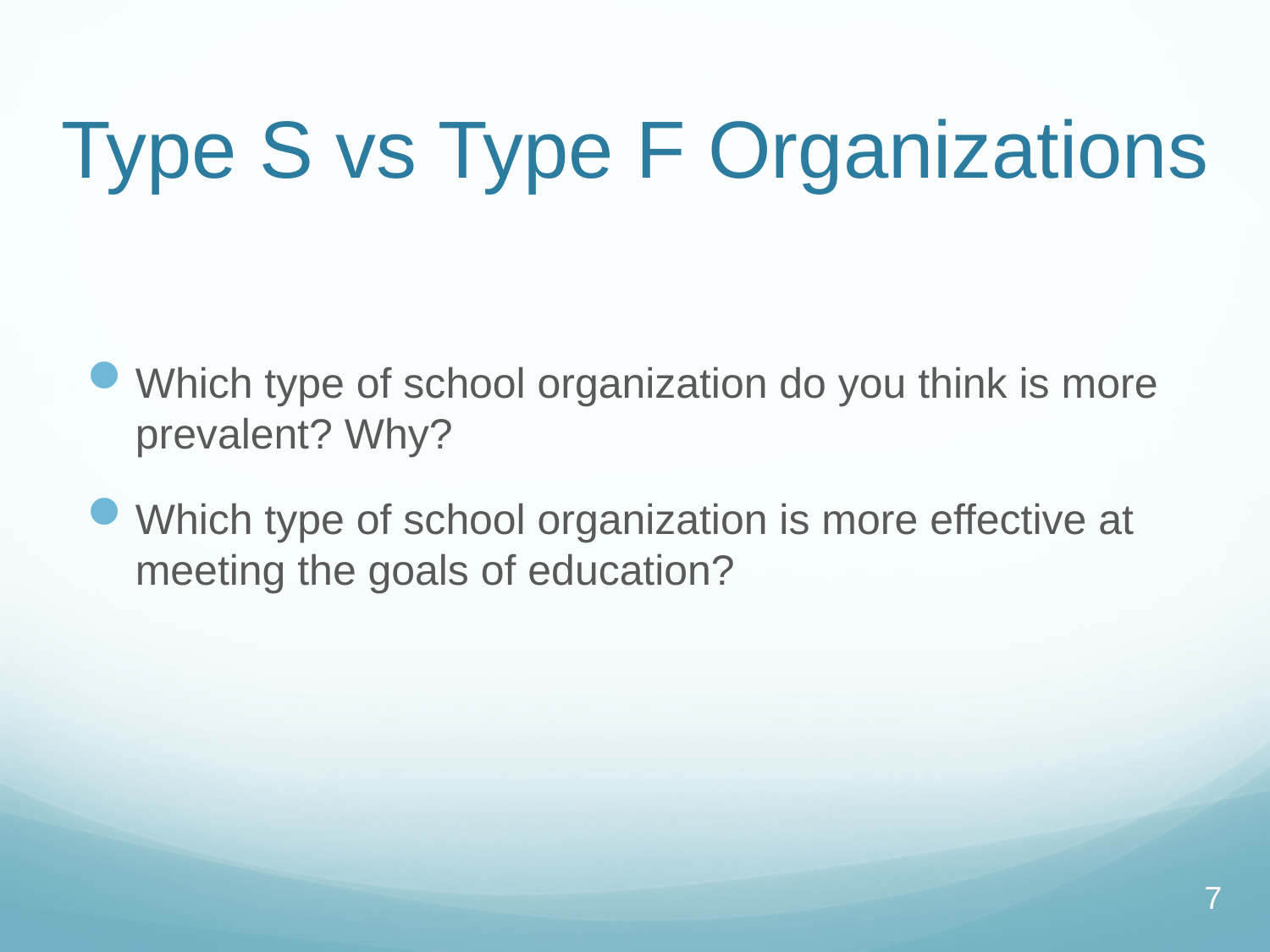

# Type S vs Type F Organizations
Which type of school organization do you think is more prevalent? Why?
Which type of school organization is more effective at meeting the goals of education?

7